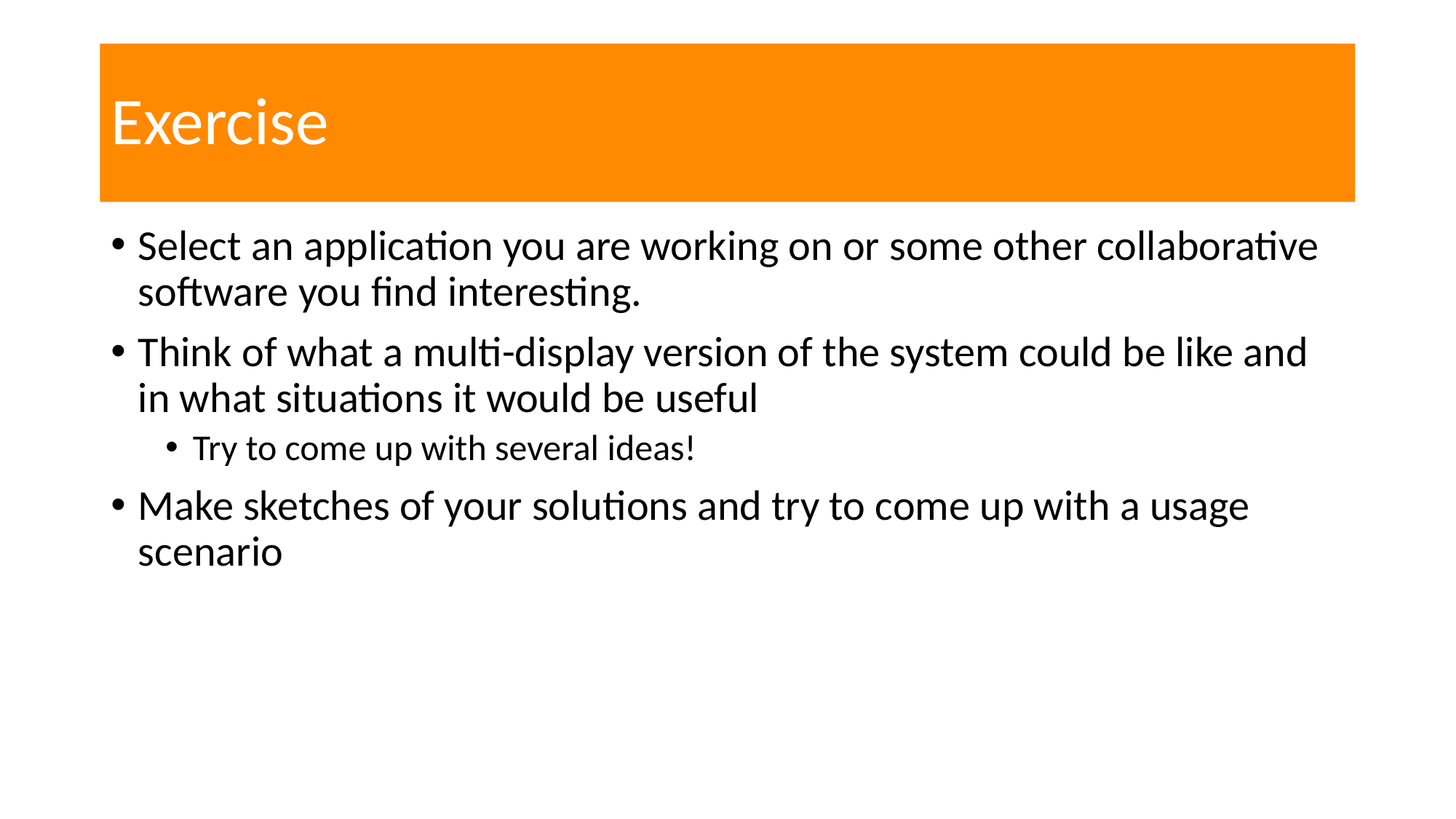

# Exercise
Select an application you are working on or some other collaborative software you find interesting.
Think of what a multi-display version of the system could be like and in what situations it would be useful
Try to come up with several ideas!
Make sketches of your solutions and try to come up with a usage scenario